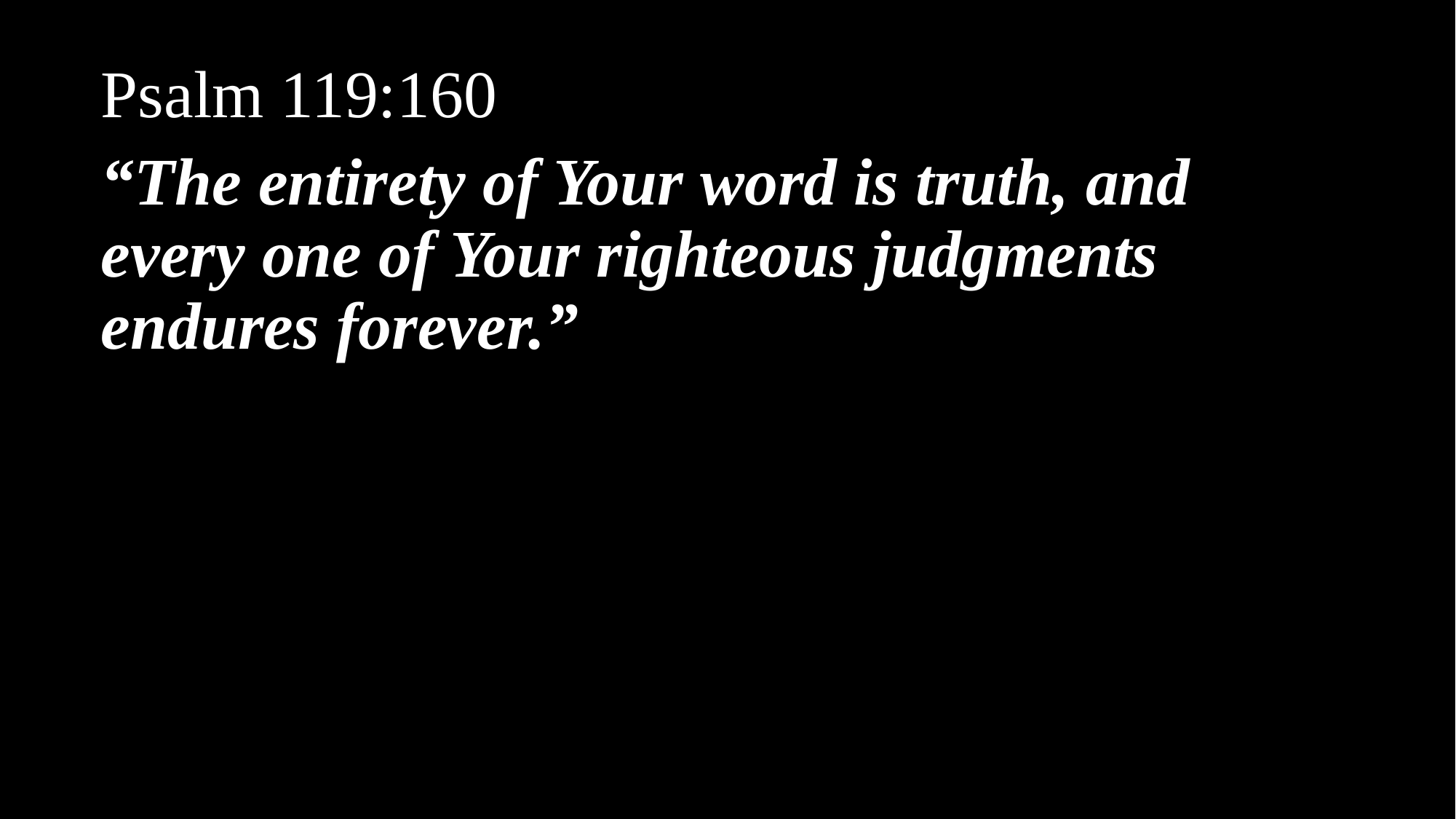

Psalm 119:160
“The entirety of Your word is truth, and every one of Your righteous judgments endures forever.”